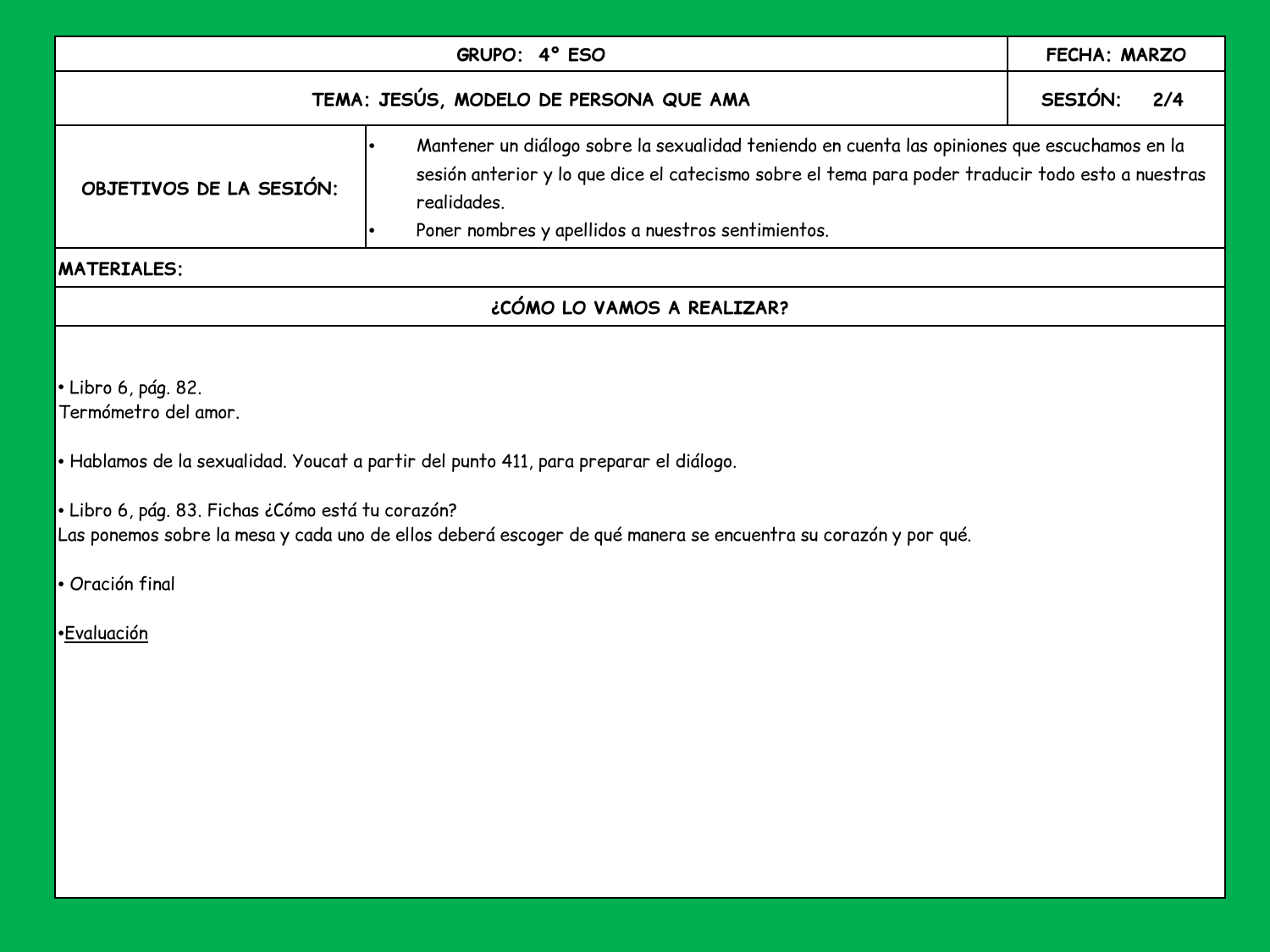

| GRUPO: 4º ESO |  | FECHA: MARZO |
| --- | --- | --- |
| TEMA: JESÚS, MODELO DE PERSONA QUE AMA |  | SESIÓN: 2/4 |
| OBJETIVOS DE LA SESIÓN: | Mantener un diálogo sobre la sexualidad teniendo en cuenta las opiniones que escuchamos en la sesión anterior y lo que dice el catecismo sobre el tema para poder traducir todo esto a nuestras realidades. Poner nombres y apellidos a nuestros sentimientos. |  |
| MATERIALES: |  |  |
| ¿CÓMO LO VAMOS A REALIZAR? |  |  |
| Libro 6, pág. 82. Termómetro del amor. Hablamos de la sexualidad. Youcat a partir del punto 411, para preparar el diálogo. Libro 6, pág. 83. Fichas ¿Cómo está tu corazón? Las ponemos sobre la mesa y cada uno de ellos deberá escoger de qué manera se encuentra su corazón y por qué. Oración final Evaluación |  |  |